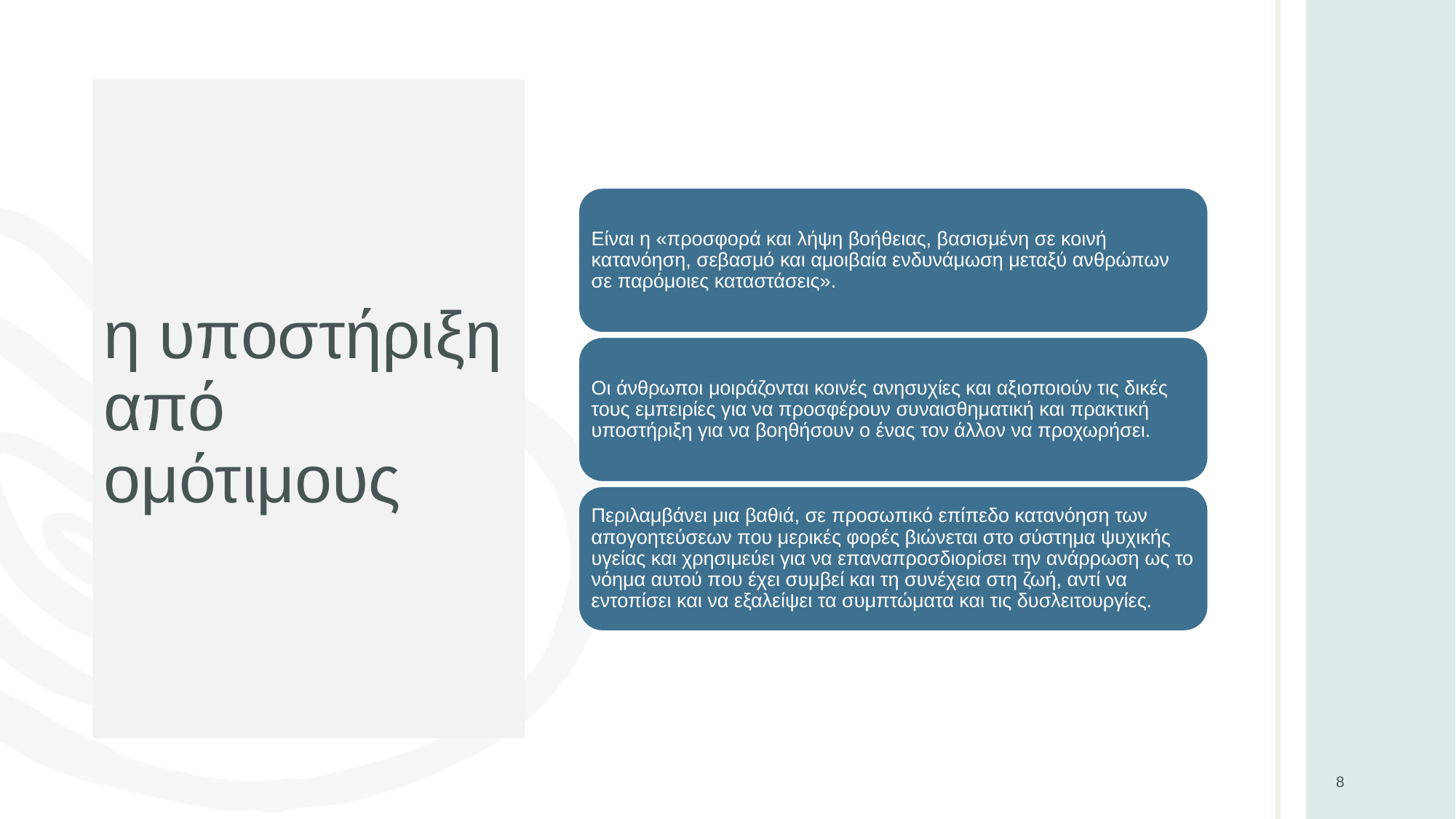

# η υποστήριξη από ομότιμους
Είναι η «προσφορά και λήψη βοήθειας, βασισμένη σε κοινή κατανόηση, σεβασμό και αμοιβαία ενδυνάμωση μεταξύ ανθρώπων σε παρόμοιες καταστάσεις».
Οι άνθρωποι μοιράζονται κοινές ανησυχίες και αξιοποιούν τις δικές τους εμπειρίες για να προσφέρουν συναισθηματική και πρακτική υποστήριξη για να βοηθήσουν ο ένας τον άλλον να προχωρήσει.
Περιλαμβάνει μια βαθιά, σε προσωπικό επίπεδο κατανόηση των απογοητεύσεων που μερικές φορές βιώνεται στο σύστημα ψυχικής υγείας και χρησιμεύει για να επαναπροσδιορίσει την ανάρρωση ως το νόημα αυτού που έχει συμβεί και τη συνέχεια στη ζωή, αντί να εντοπίσει και να εξαλείψει τα συμπτώματα και τις δυσλειτουργίες.
8